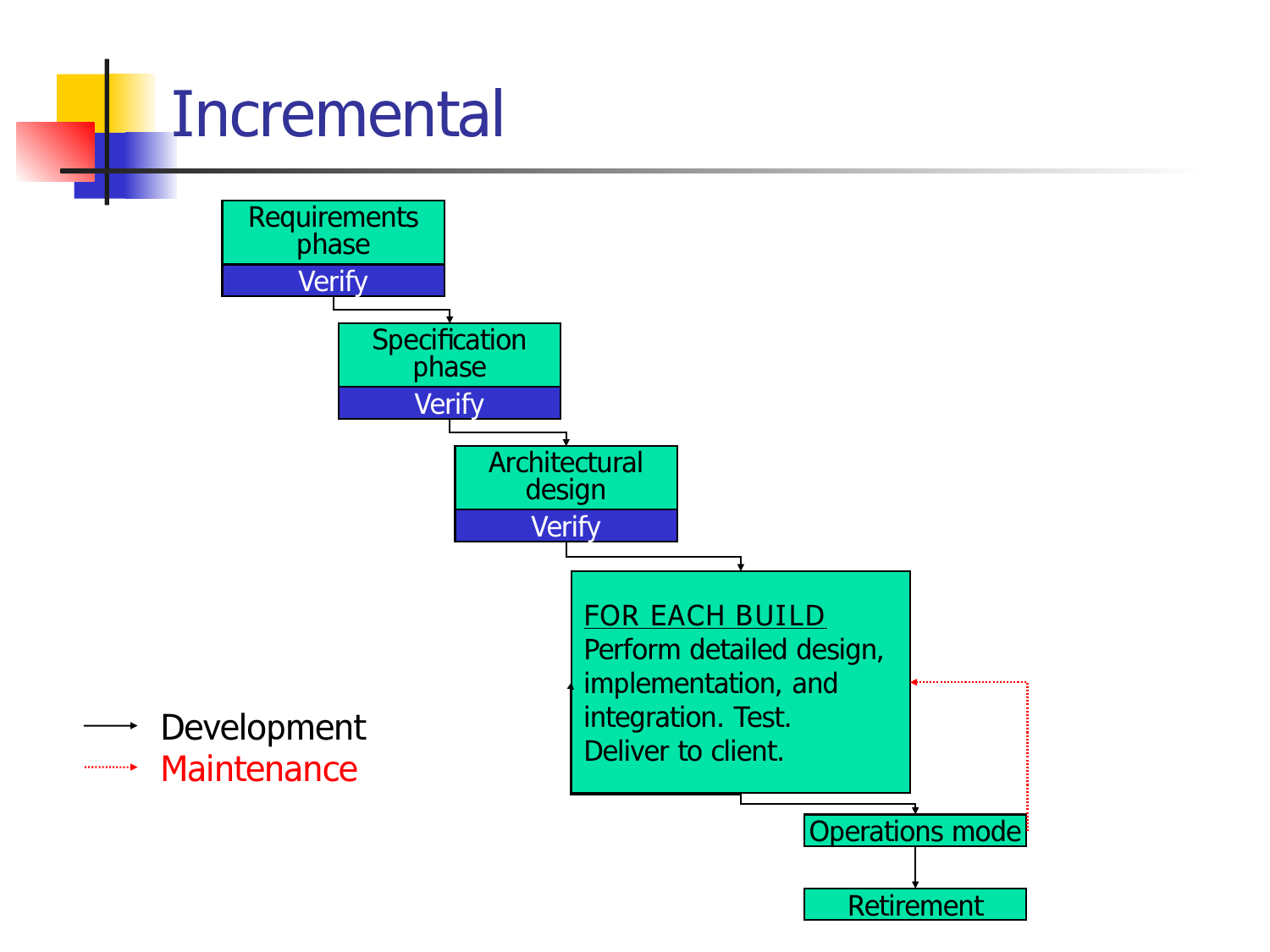

# Incremental
Requirements
phase
Verify
Specification
phase
Verify
Architectural
design
Verify
FOR EACH BUILD
Perform detailed design,
implementation, and
integration. Test.
Deliver to client.
Development

Maintenance

Operations mode
Retirement